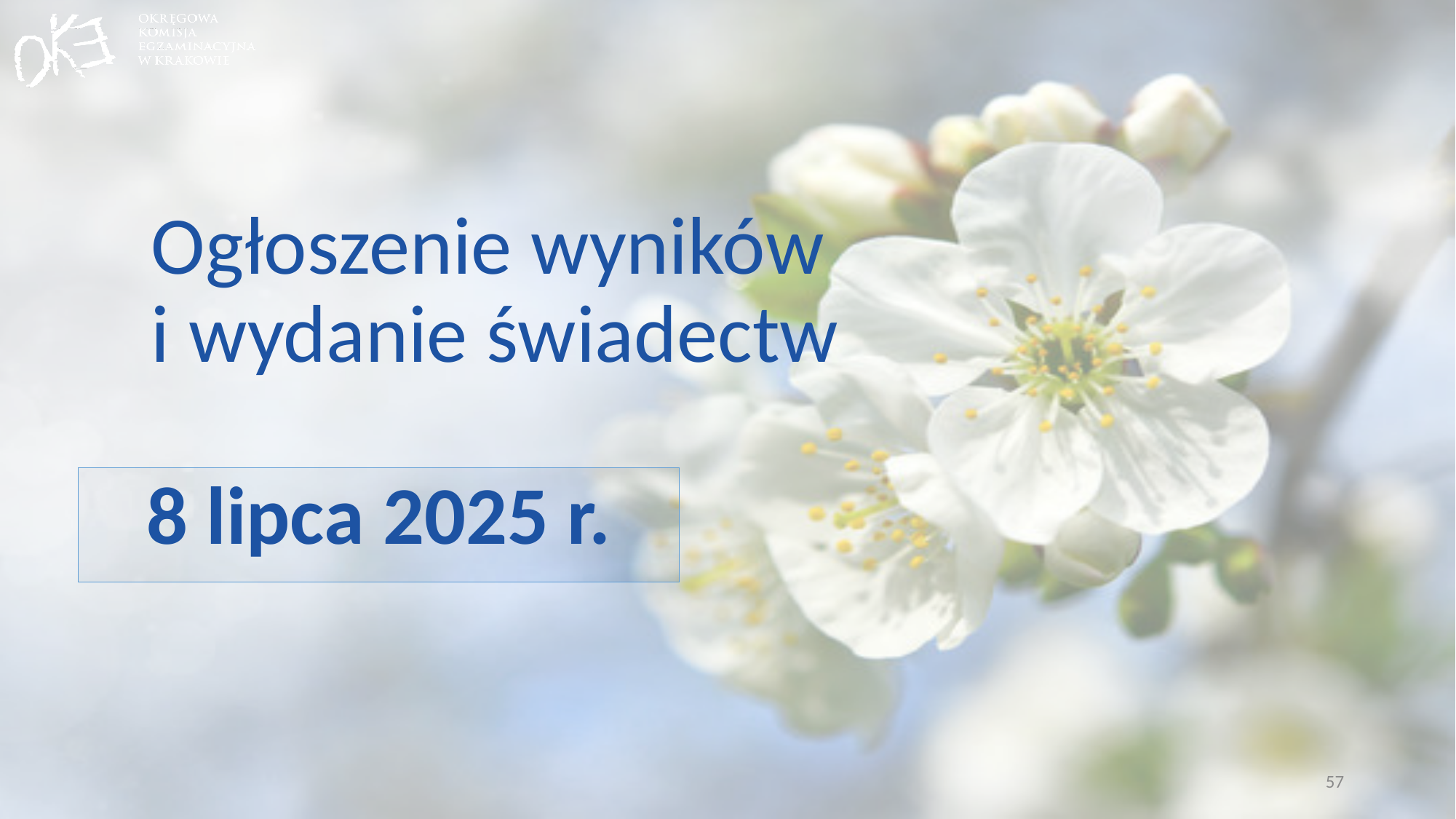

# Ogłoszenie wyników i wydanie świadectw
8 lipca 2025 r.
57